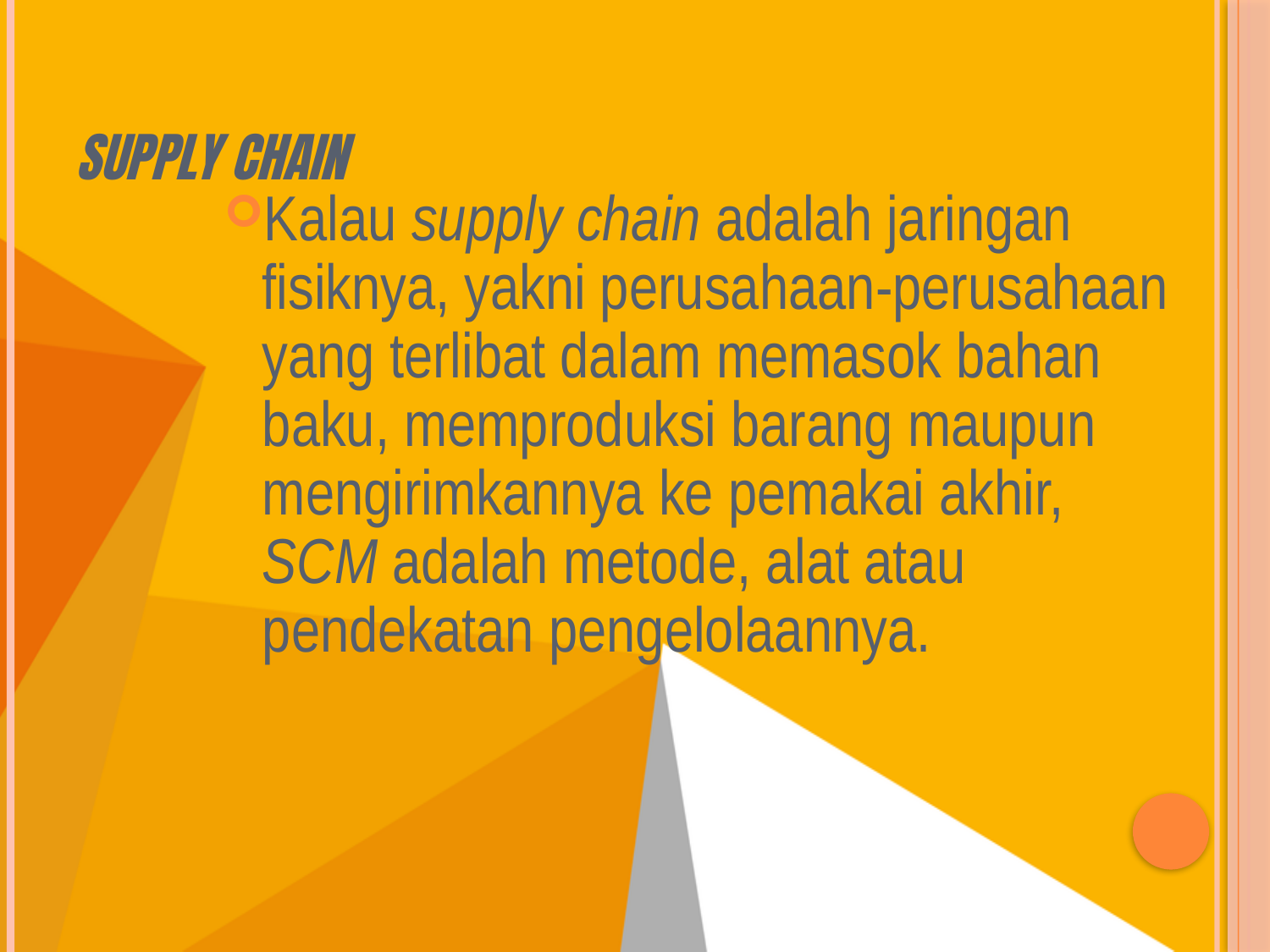

# Supply chain
Kalau supply chain adalah jaringan fisiknya, yakni perusahaan-perusahaan yang terlibat dalam memasok bahan baku, memproduksi barang maupun mengirimkannya ke pemakai akhir, SCM adalah metode, alat atau pendekatan pengelolaannya.